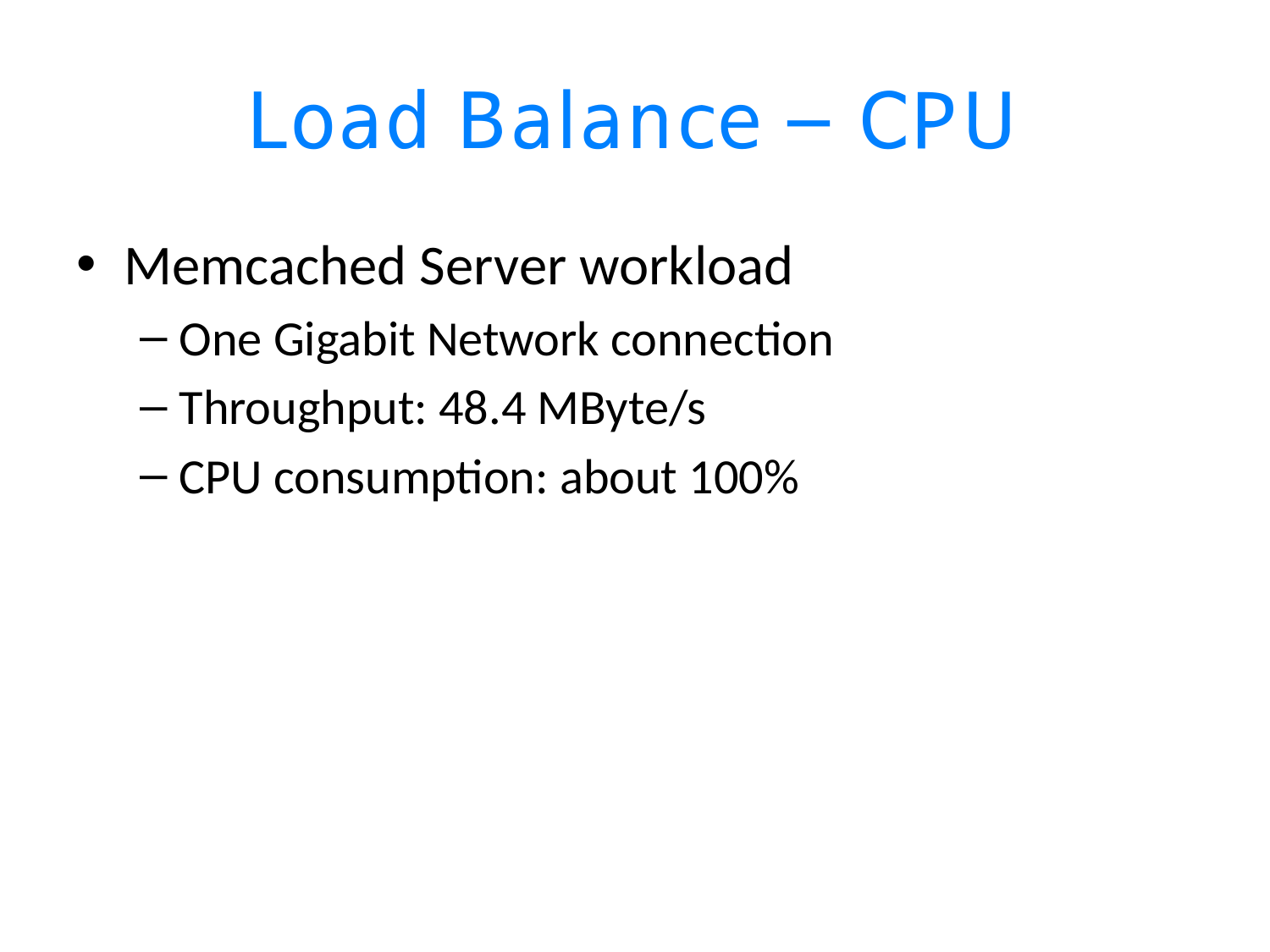

# Load Balance – CPU
Memcached Server workload
One Gigabit Network connection
Throughput: 48.4 MByte/s
CPU consumption: about 100%